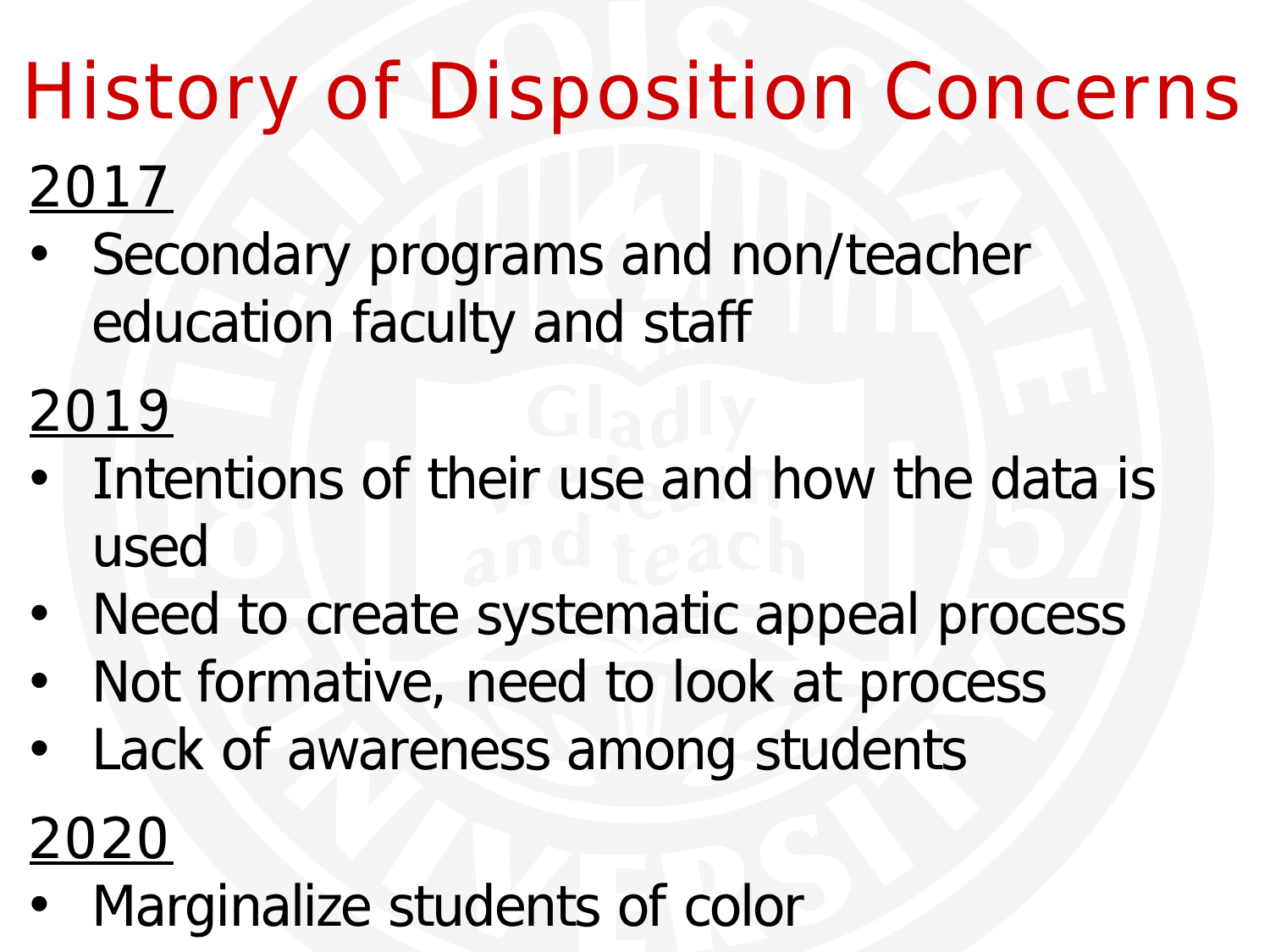

History of Disposition Concerns
2017
Secondary programs and non/teacher education faculty and staff

2019
Intentions of their use and how the data is used
Need to create systematic appeal process
Not formative, need to look at process
Lack of awareness among students

2020
Marginalize students of color